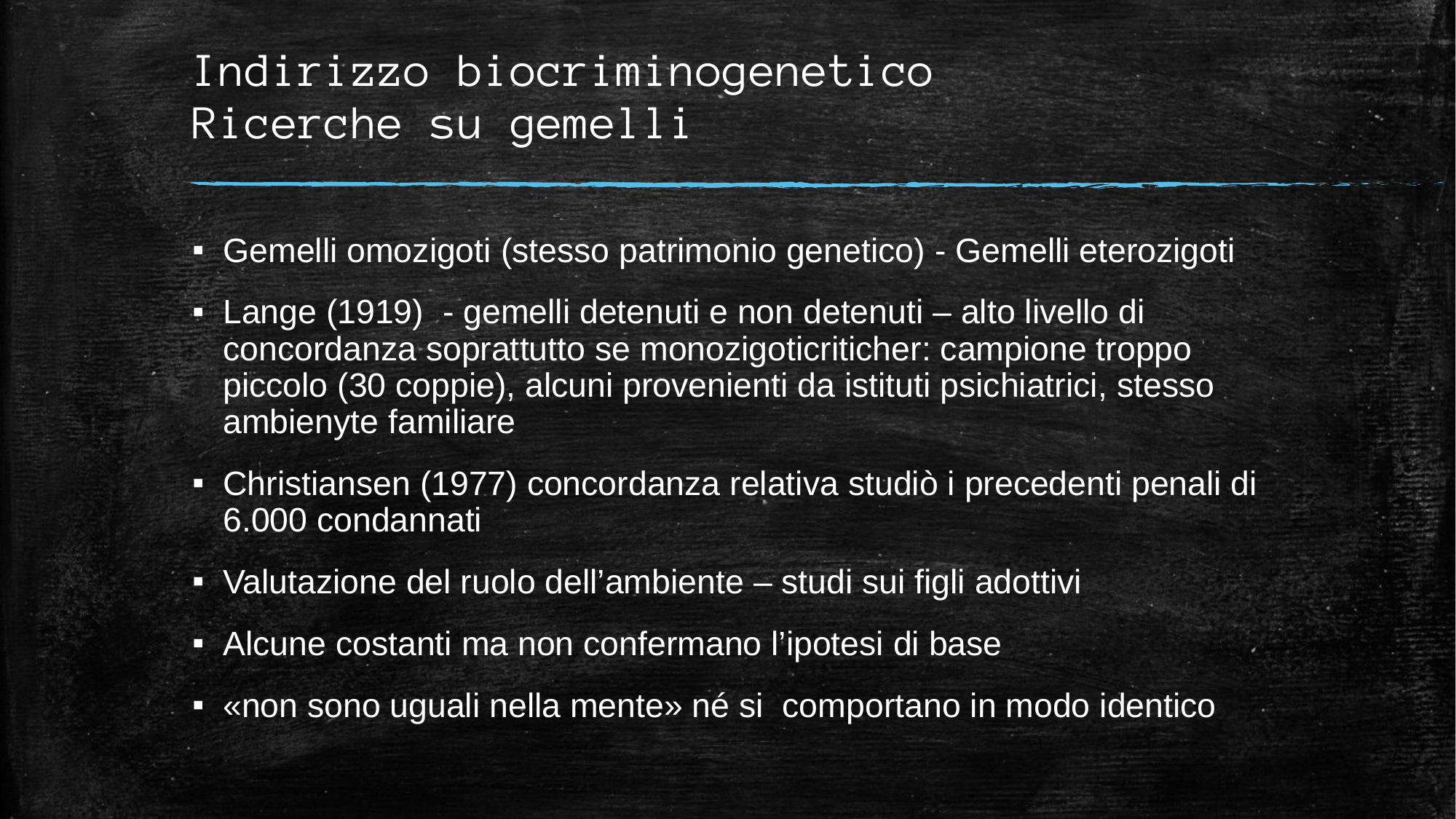

# Indirizzo biocriminogenetico Ricerche su gemelli
Gemelli omozigoti (stesso patrimonio genetico) - Gemelli eterozigoti
Lange (1919)  - gemelli detenuti e non detenuti – alto livello di concordanza soprattutto se monozigoticriticher: campione troppo piccolo (30 coppie), alcuni provenienti da istituti psichiatrici, stesso ambienyte familiare
Christiansen (1977) concordanza relativa studiò i precedenti penali di 6.000 condannati
Valutazione del ruolo dell’ambiente – studi sui figli adottivi
Alcune costanti ma non confermano l’ipotesi di base
«non sono uguali nella mente» né si  comportano in modo identico